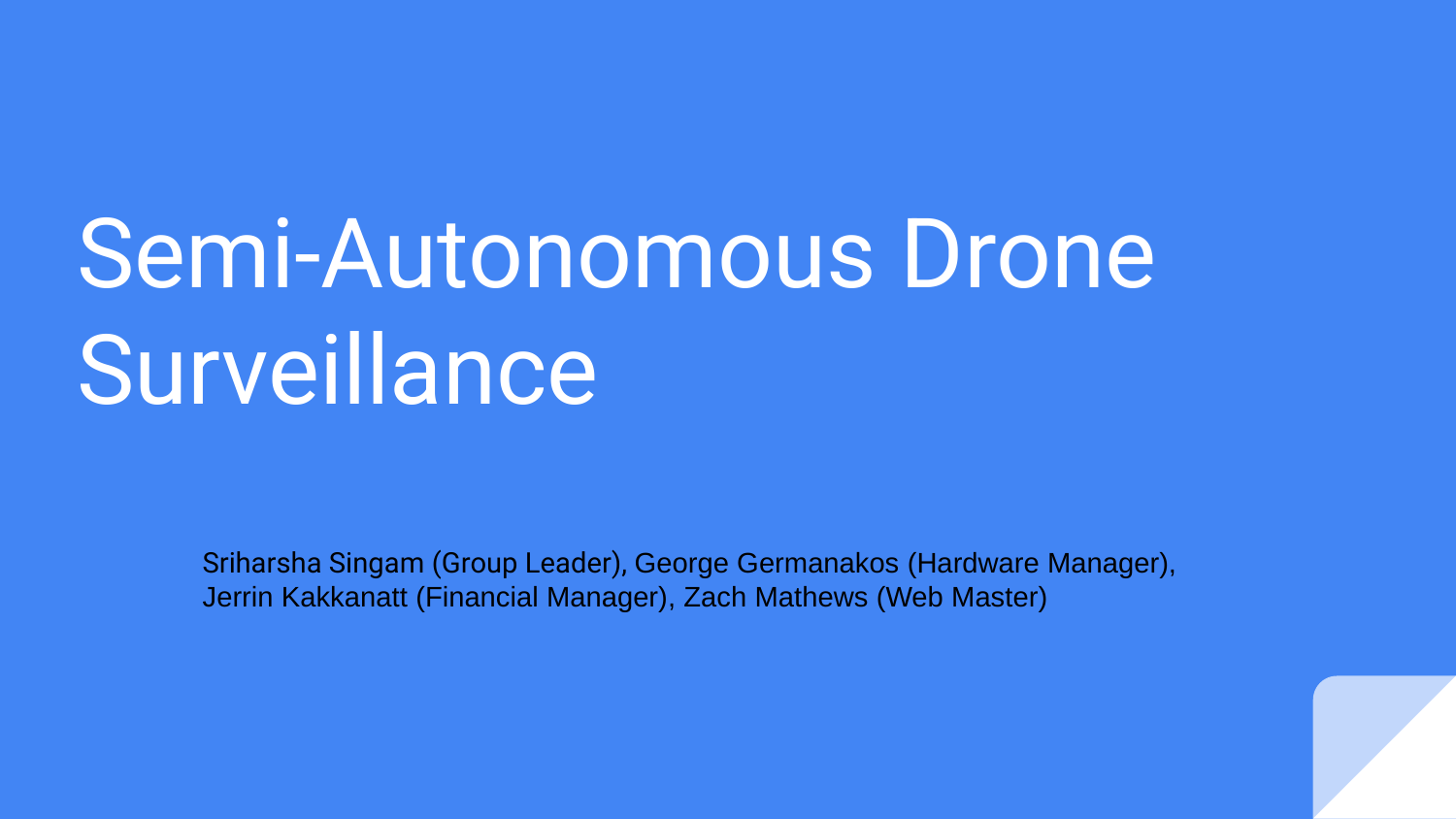

# Semi-Autonomous Drone Surveillance
Sriharsha Singam (Group Leader), George Germanakos (Hardware Manager), Jerrin Kakkanatt (Financial Manager), Zach Mathews (Web Master)